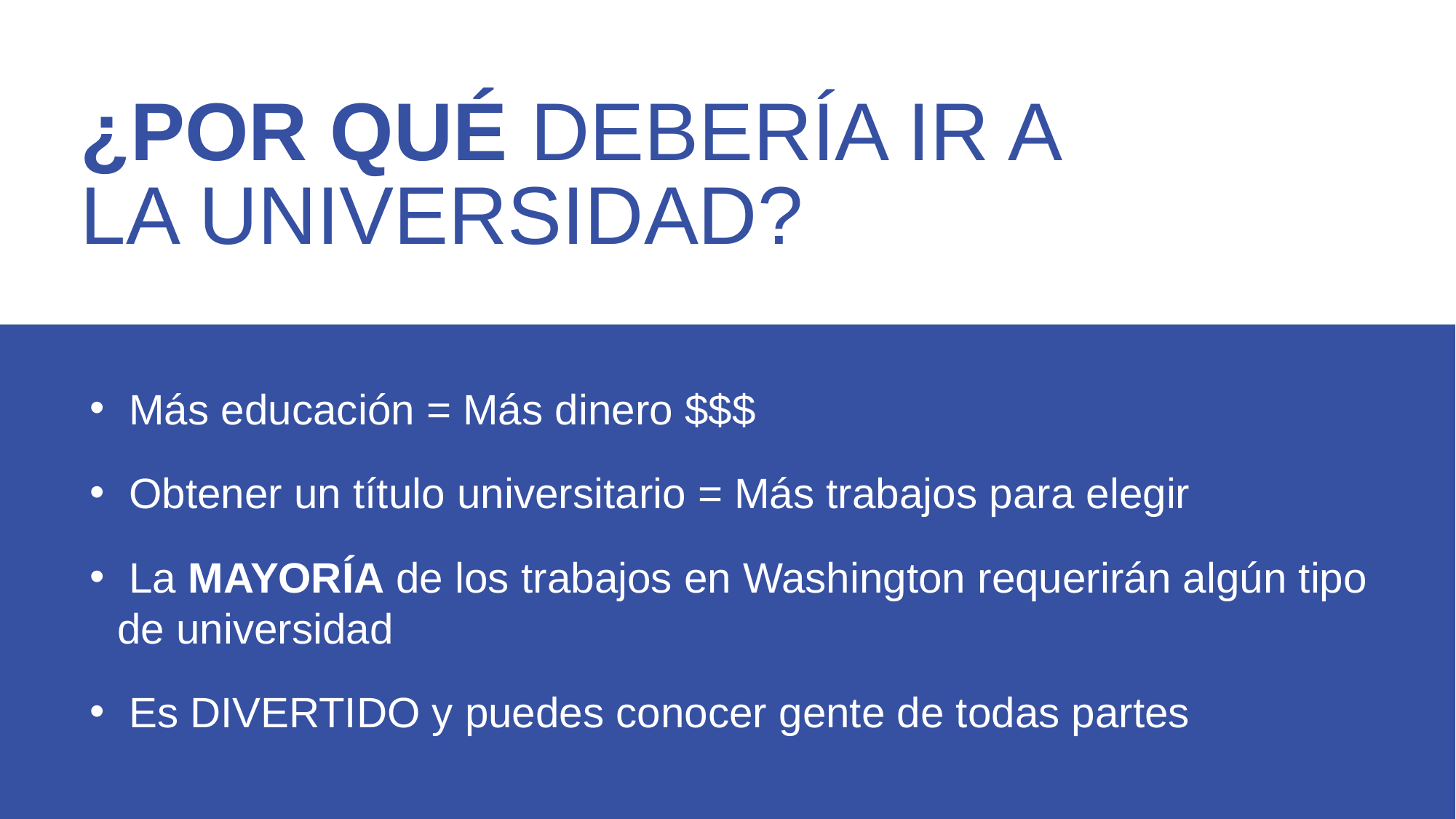

¿POR QUÉ DEBERÍA IR A LA UNIVERSIDAD?

 Más educación = Más dinero $$$
 Obtener un título universitario = Más trabajos para elegir
 La MAYORÍA de los trabajos en Washington requerirán algún tipo de universidad
 Es DIVERTIDO y puedes conocer gente de todas partes